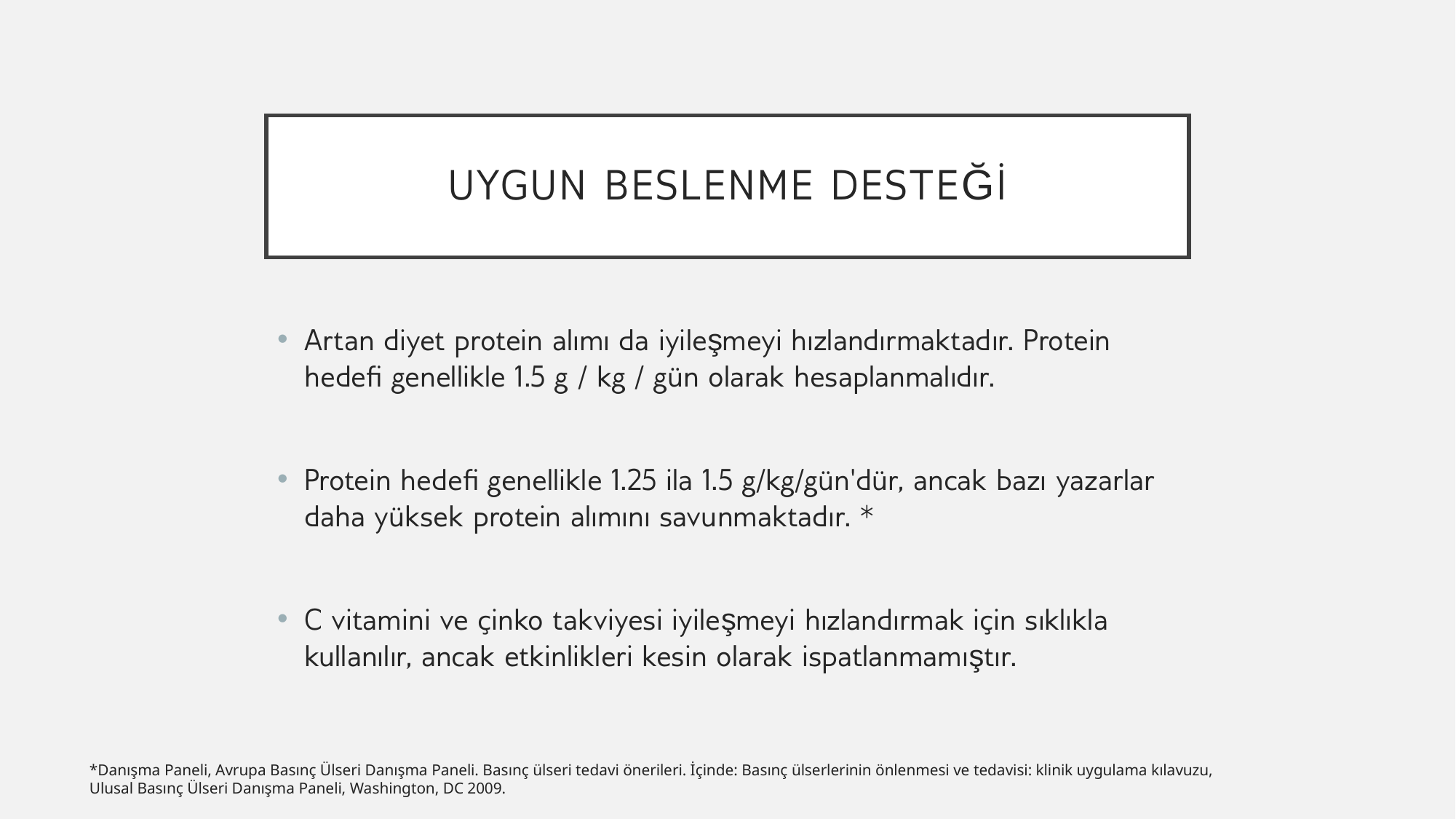

# Uygun beslenme desteği
Artan diyet protein alımı da iyileşmeyi hızlandırmaktadır. Protein hedefi genellikle 1.5 g / kg / gün olarak hesaplanmalıdır.

Protein hedefi genellikle 1.25 ila 1.5 g/kg/gün'dür, ancak bazı yazarlar daha yüksek protein alımını savunmaktadır. *

C vitamini ve çinko takviyesi iyileşmeyi hızlandırmak için sıklıkla kullanılır, ancak etkinlikleri kesin olarak ispatlanmamıştır.

*Danışma Paneli, Avrupa Basınç Ülseri Danışma Paneli. Basınç ülseri tedavi önerileri. İçinde: Basınç ülserlerinin önlenmesi ve tedavisi: klinik uygulama kılavuzu, Ulusal Basınç Ülseri Danışma Paneli, Washington, DC 2009.